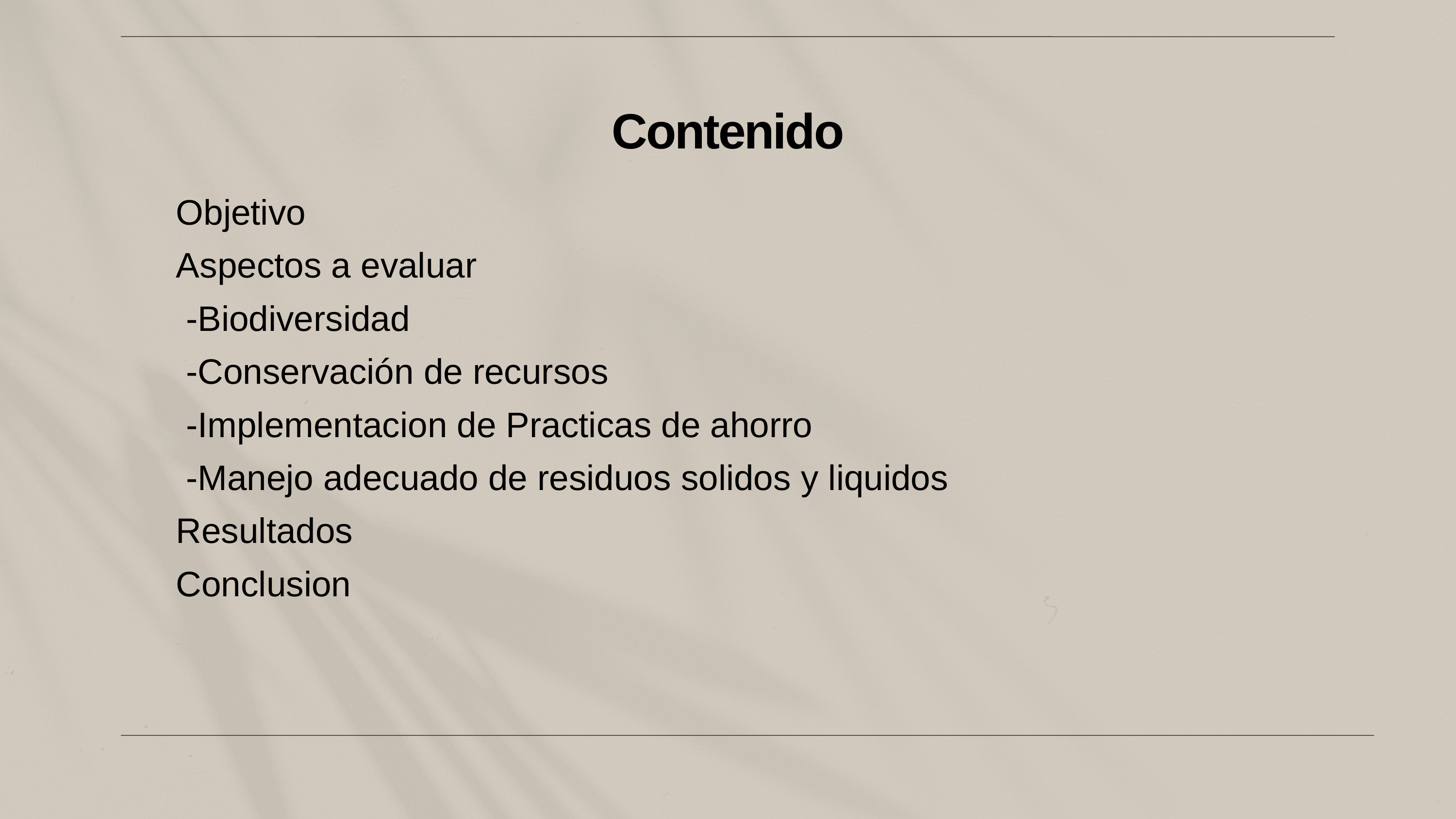

Contenido
Objetivo
Aspectos a evaluar
 -Biodiversidad
 -Conservación de recursos
 -Implementacion de Practicas de ahorro
 -Manejo adecuado de residuos solidos y liquidos
Resultados
Conclusion